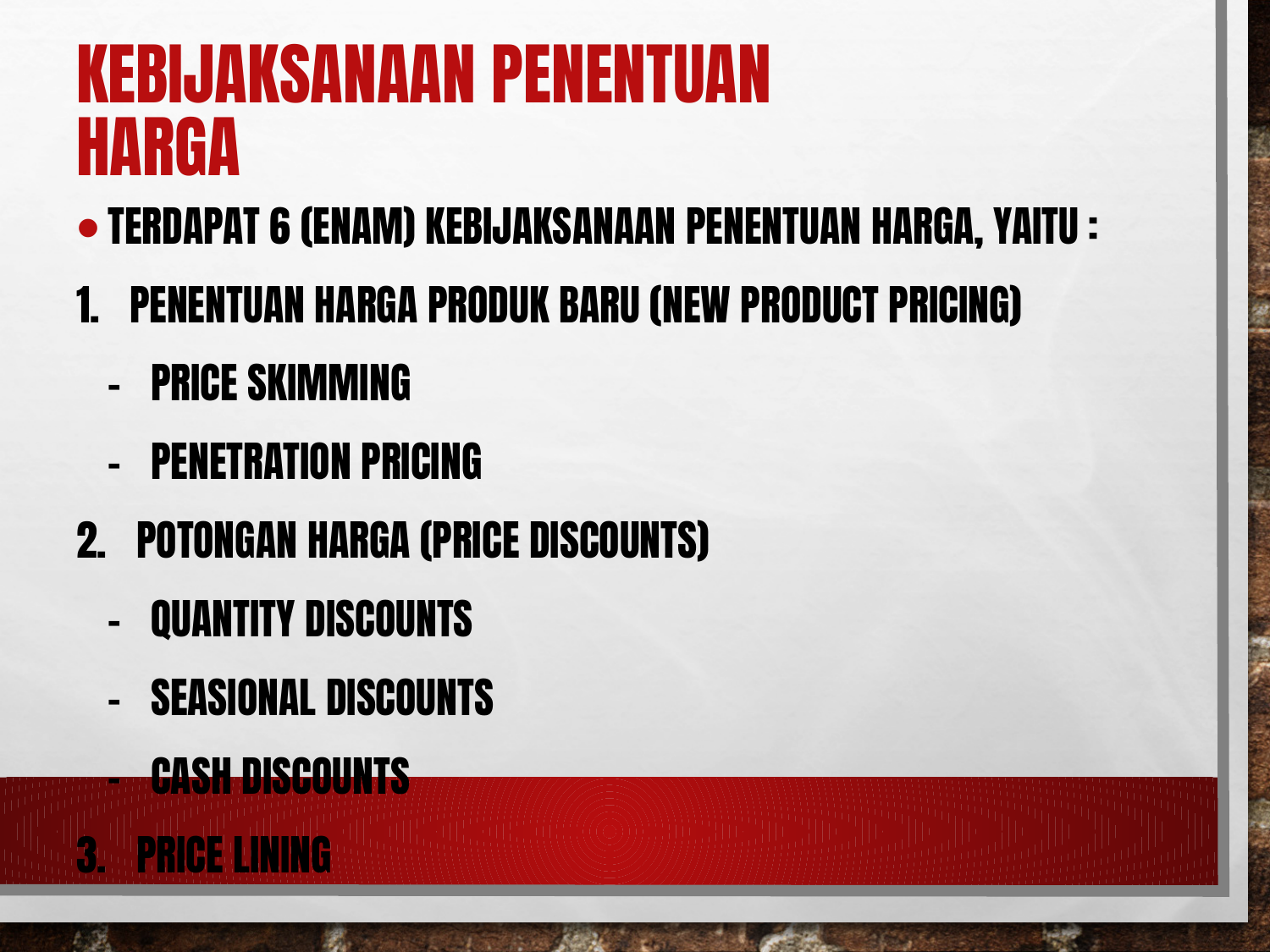

# KEBIJAKSANAAN PENENTUAN HARGA
Terdapat 6 (enam) kebijaksanaan penentuan harga, yaitu :
1.   Penentuan harga produk baru (New Product Pricing)
	-   Price Skimming
	-   Penetration Pricing
2.   Potongan harga (Price Discounts)
	-   Quantity Discounts
	-   Seasional Discounts
	-   Cash Discounts
3.   Price Lining